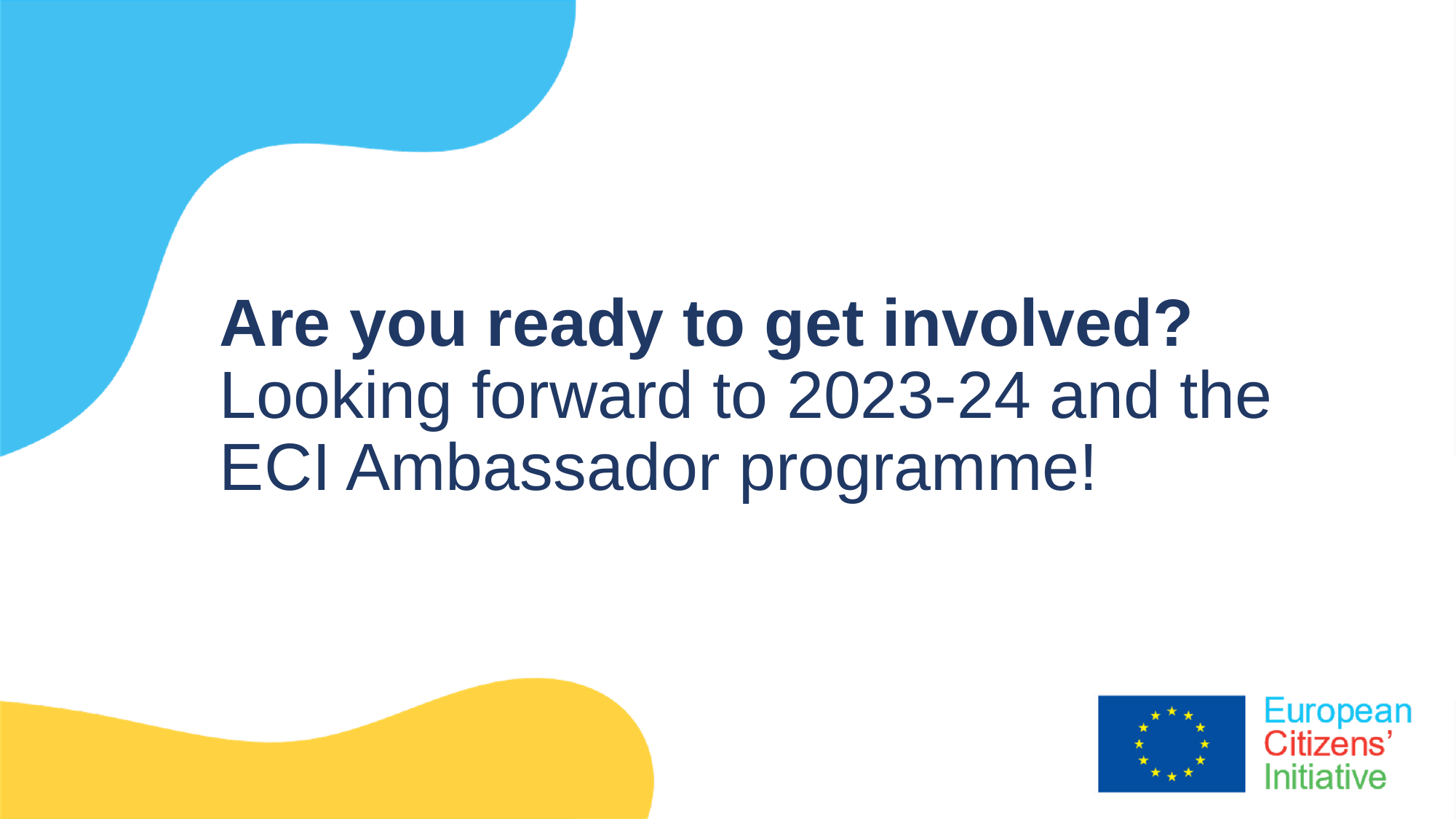

# Are you ready to get involved? Looking forward to 2023-24 and the ECI Ambassador programme!